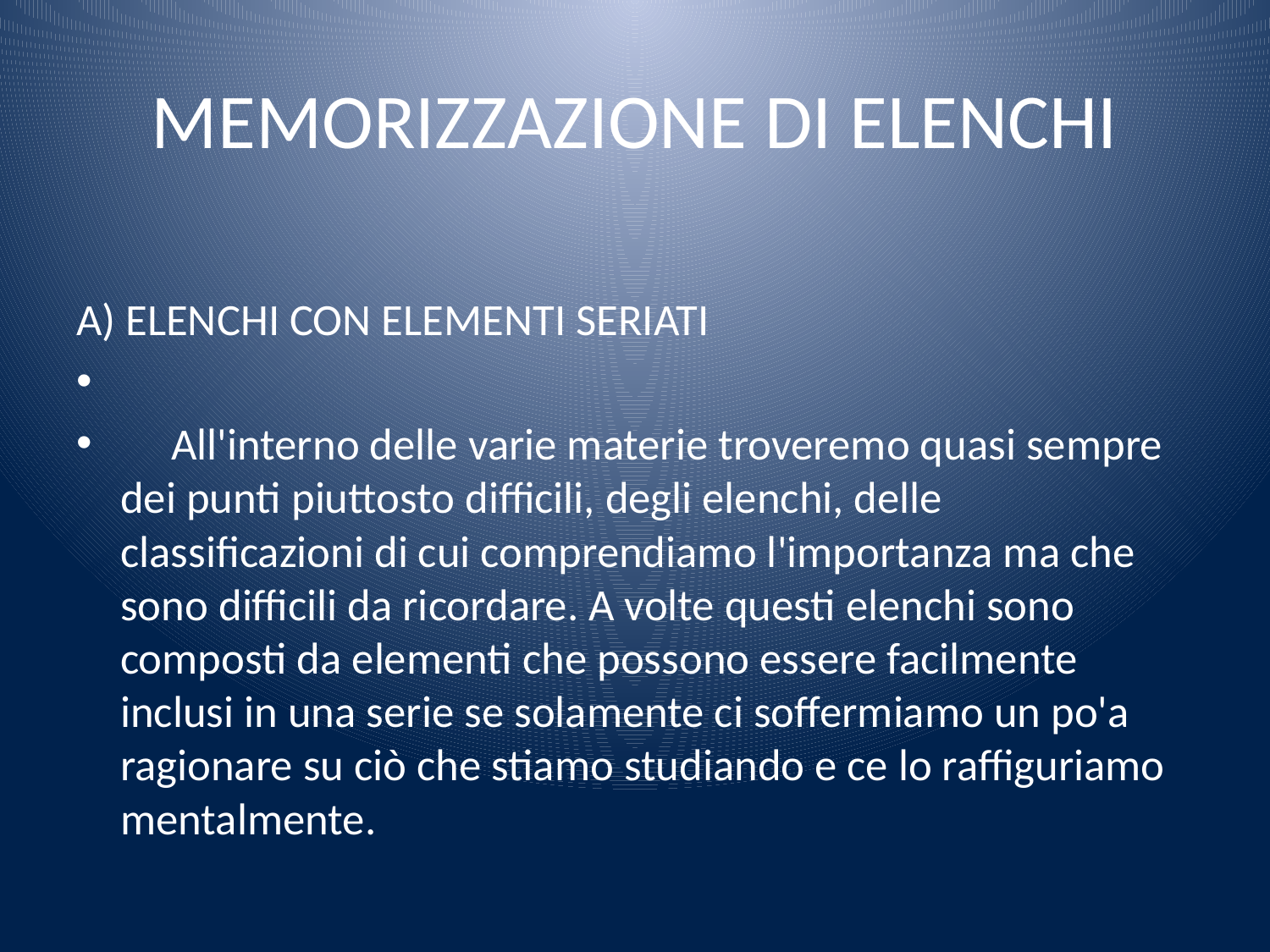

# MEMORIZZAZIONE DI ELENCHI

A) ELENCHI CON ELEMENTI SERIATI

     All'interno delle varie materie troveremo quasi sempre dei punti piuttosto difficili, degli elenchi, delle classificazioni di cui comprendiamo l'importanza ma che sono difficili da ricordare. A volte questi elenchi sono composti da elementi che possono essere facilmente inclusi in una serie se solamente ci soffermiamo un po'a ragionare su ciò che stiamo studiando e ce lo raffiguriamo mentalmente.